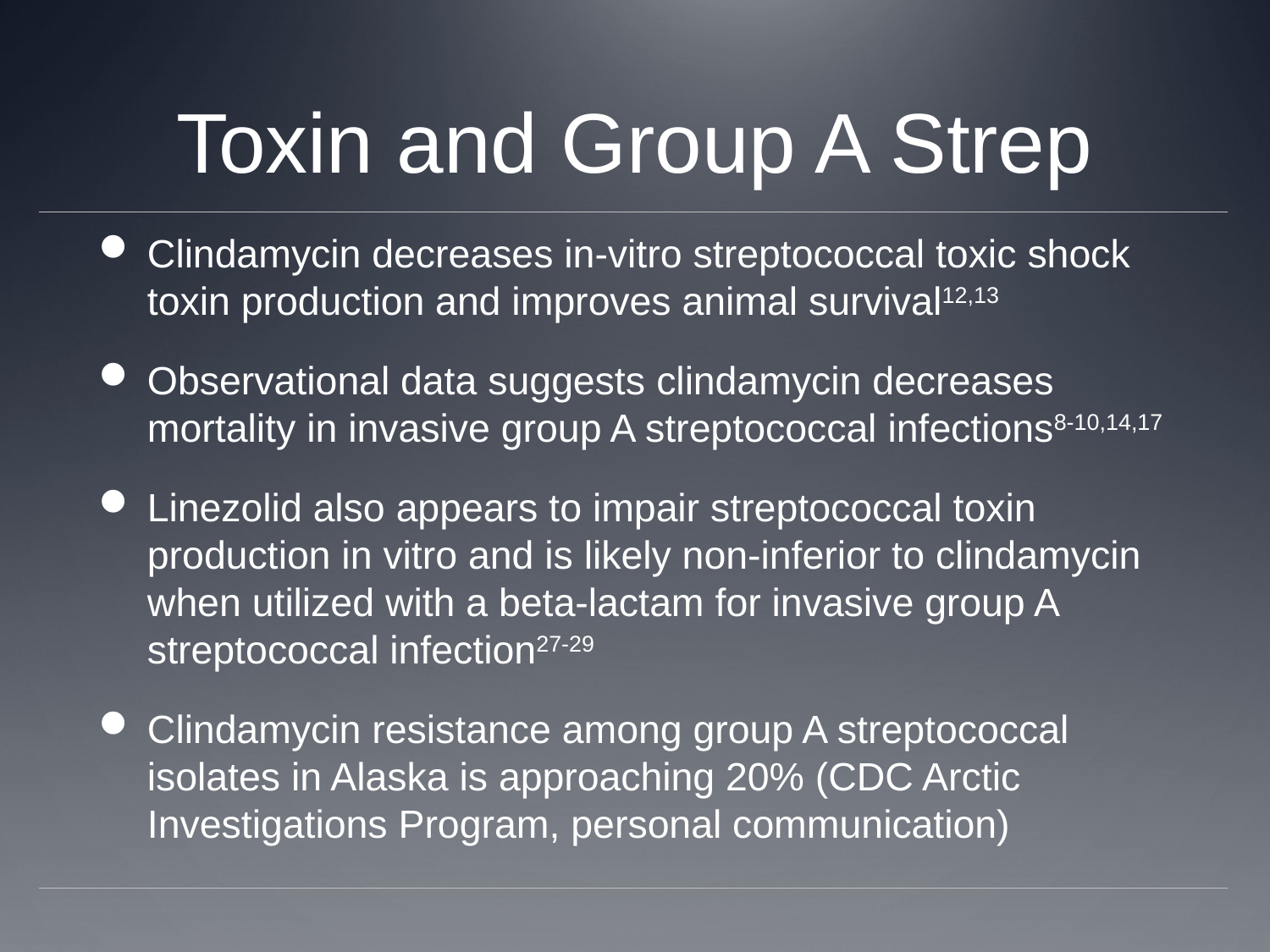

# Toxin and Group A Strep
Clindamycin decreases in-vitro streptococcal toxic shock toxin production and improves animal survival12,13
Observational data suggests clindamycin decreases mortality in invasive group A streptococcal infections8-10,14,17
Linezolid also appears to impair streptococcal toxin production in vitro and is likely non-inferior to clindamycin when utilized with a beta-lactam for invasive group A streptococcal infection27-29
Clindamycin resistance among group A streptococcal isolates in Alaska is approaching 20% (CDC Arctic Investigations Program, personal communication)